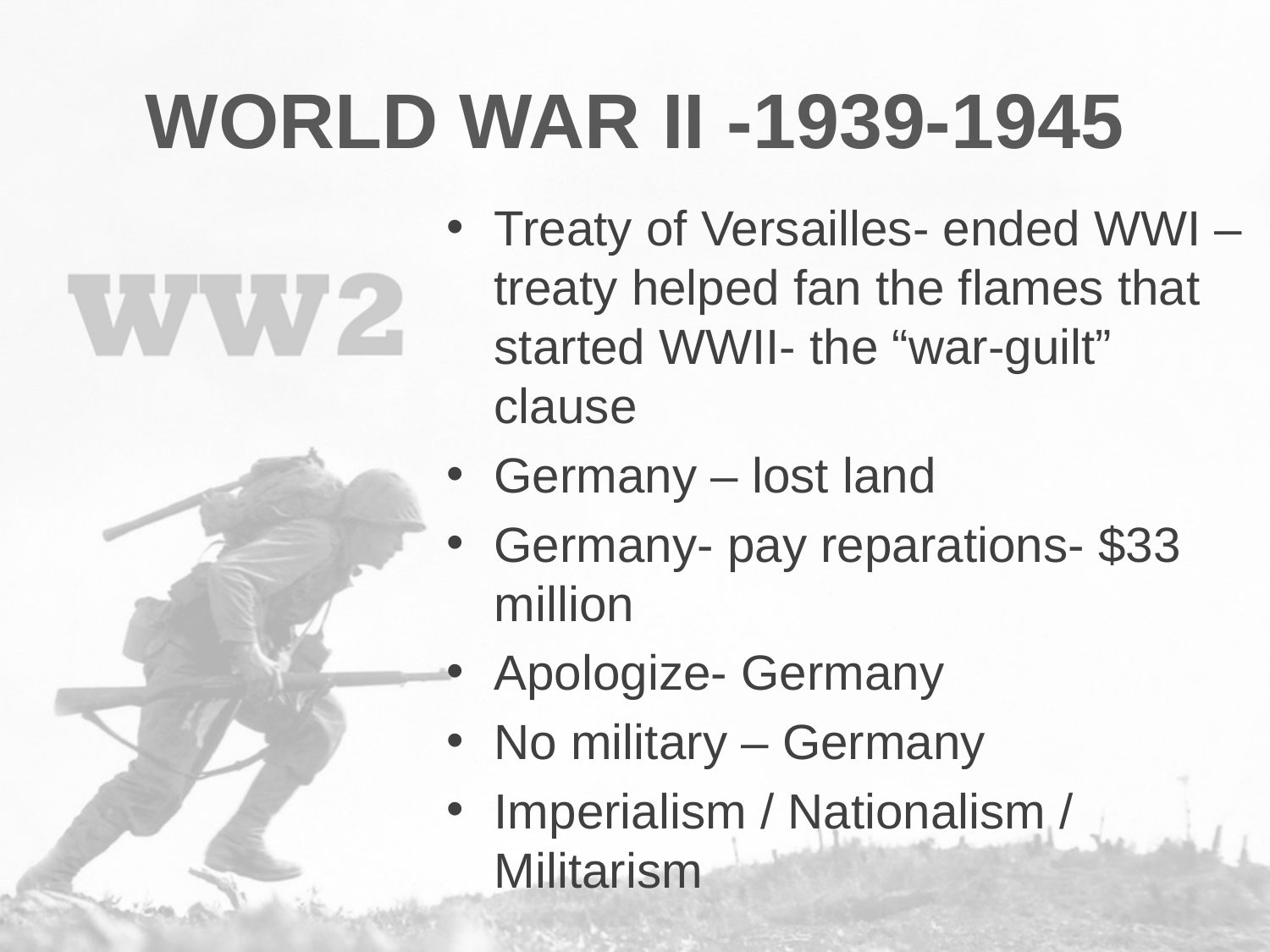

# WORLD WAR II -1939-1945
Treaty of Versailles- ended WWI – treaty helped fan the flames that started WWII- the “war-guilt” clause
Germany – lost land
Germany- pay reparations- $33 million
Apologize- Germany
No military – Germany
Imperialism / Nationalism / Militarism